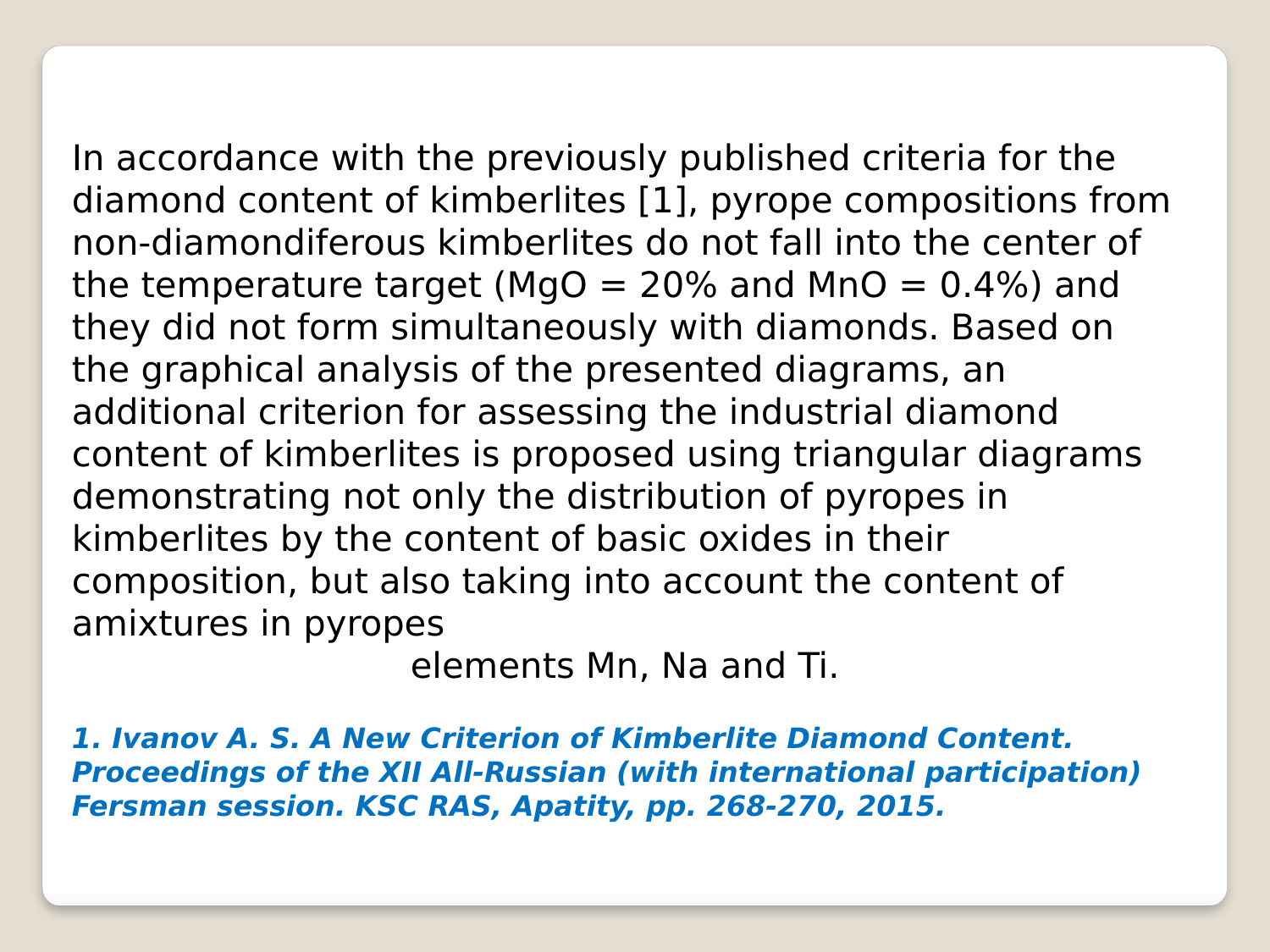

In accordance with the previously published criteria for the diamond content of kimberlites [1], pyrope compositions from non-diamondiferous kimberlites do not fall into the center of the temperature target (MgO = 20% and MnO = 0.4%) and they did not form simultaneously with diamonds. Based on the graphical analysis of the presented diagrams, an additional criterion for assessing the industrial diamond content of kimberlites is proposed using triangular diagrams demonstrating not only the distribution of pyropes in kimberlites by the content of basic oxides in their composition, but also taking into account the content of amixtures in pyropes
elements Mn, Na and Ti.
1. Ivanov A. S. A New Criterion of Kimberlite Diamond Content. Proceedings of the XII All-Russian (with international participation) Fersman session. KSC RAS, Apatity, pp. 268-270, 2015.